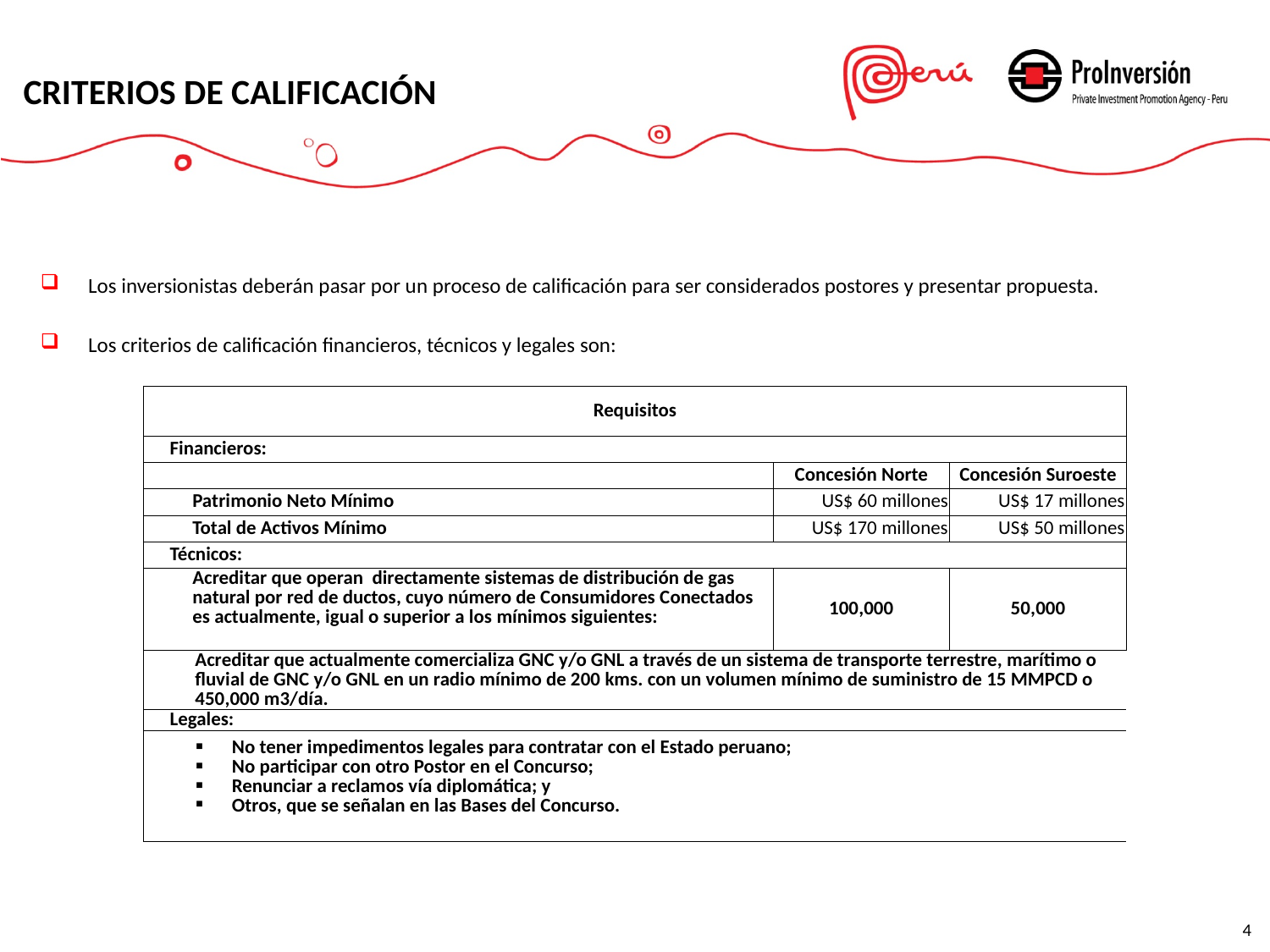

CRITERIOS DE CALIFICACIÓN

Los inversionistas deberán pasar por un proceso de calificación para ser considerados postores y presentar propuesta.

Los criterios de calificación financieros, técnicos y legales son:

| Requisitos |  |  |
| --- | --- | --- |
| Financieros: |  |  |
|  | Concesión Norte | Concesión Suroeste |
| Patrimonio Neto Mínimo | US$ 60 millones | US$ 17 millones |
| Total de Activos Mínimo | US$ 170 millones | US$ 50 millones |
| Técnicos: |  |  |
| Acreditar que operan directamente sistemas de distribución de gas natural por red de ductos, cuyo número de Consumidores Conectados es actualmente, igual o superior a los mínimos siguientes: | 100,000 | 50,000 |
| Acreditar que actualmente comercializa GNC y/o GNL a través de un sistema de transporte terrestre, marítimo o fluvial de GNC y/o GNL en un radio mínimo de 200 kms. con un volumen mínimo de suministro de 15 MMPCD o 450,000 m3/día. |  |  |
| Legales: |  |  |
| No tener impedimentos legales para contratar con el Estado peruano; No participar con otro Postor en el Concurso; Renunciar a reclamos vía diplomática; y Otros, que se señalan en las Bases del Concurso. |  |  |
4
4